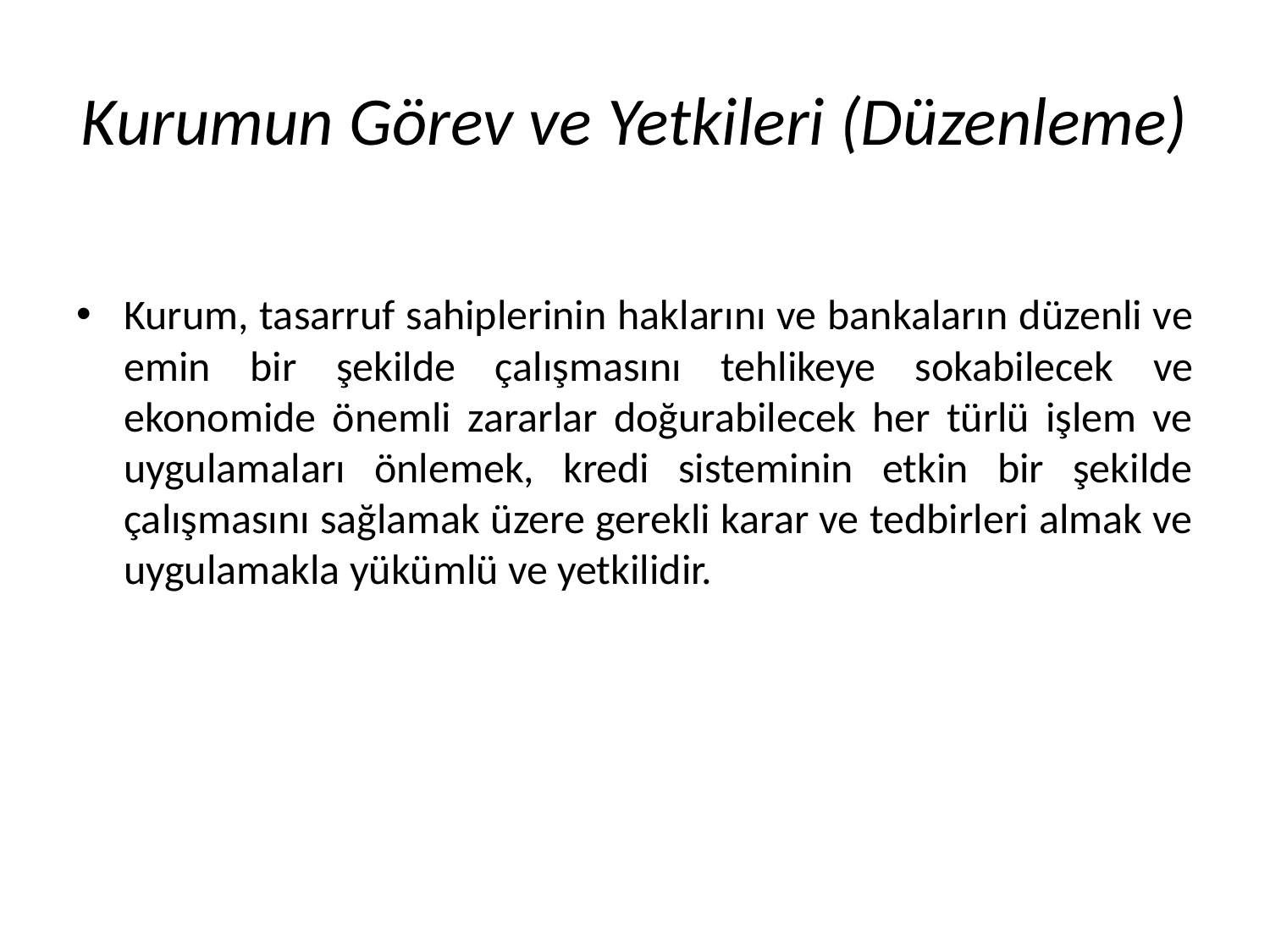

# Kurumun Görev ve Yetkileri (Düzenleme)

Kurum, tasarruf sahiplerinin haklarını ve bankaların düzenli ve emin bir şekilde çalışmasını tehlikeye sokabilecek ve ekonomide önemli zararlar doğurabilecek her türlü işlem ve uygulamaları önlemek, kredi sisteminin etkin bir şekilde çalışmasını sağlamak üzere gerekli karar ve tedbirleri almak ve uygulamakla yükümlü ve yetkilidir.